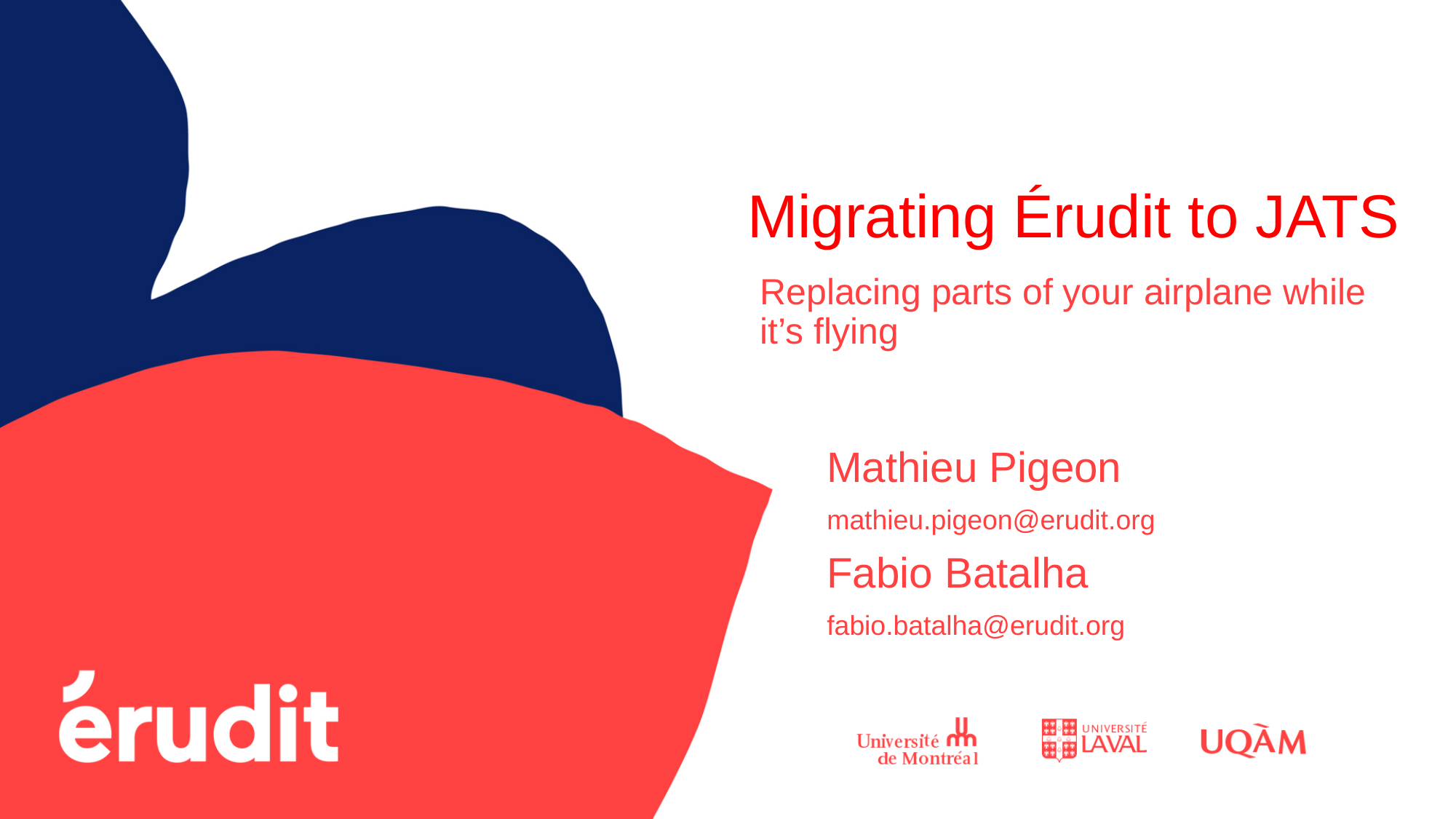

# Migrating Érudit to JATS
Replacing parts of your airplane while it’s flying

Mathieu Pigeon
mathieu.pigeon@erudit.org
Fabio Batalha
fabio.batalha@erudit.org